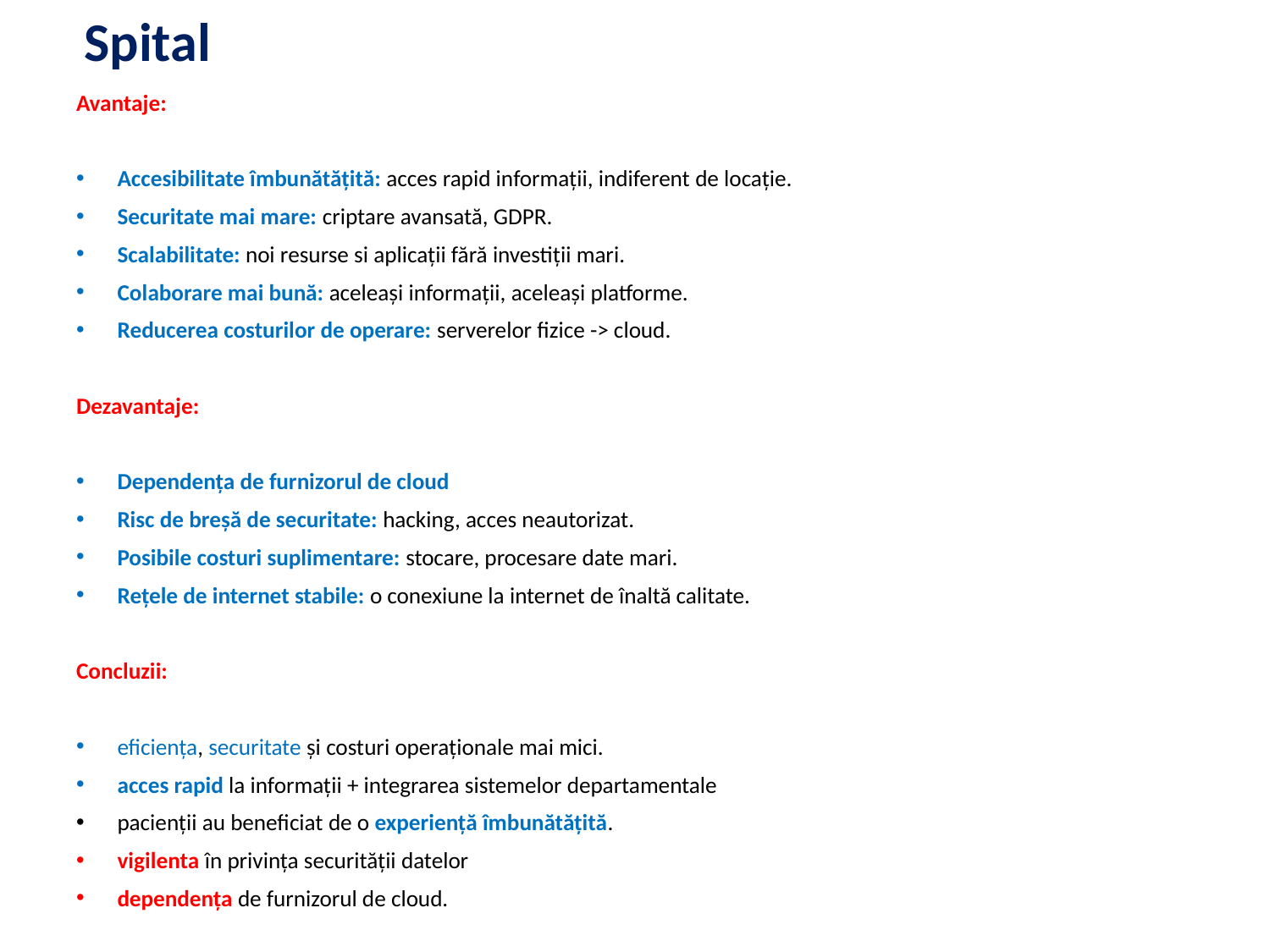

# Spital
Avantaje:

Accesibilitate îmbunătățită: acces rapid informații, indiferent de locație.
Securitate mai mare: criptare avansată, GDPR.
Scalabilitate: noi resurse si aplicații fără investiții mari.
Colaborare mai bună: aceleași informații, aceleași platforme.
Reducerea costurilor de operare: serverelor fizice -> cloud.

Dezavantaje:

Dependența de furnizorul de cloud
Risc de breșă de securitate: hacking, acces neautorizat.
Posibile costuri suplimentare: stocare, procesare date mari.
Rețele de internet stabile: o conexiune la internet de înaltă calitate.

Concluzii:

eficiența, securitate și costuri operaționale mai mici.
acces rapid la informații + integrarea sistemelor departamentale
pacienții au beneficiat de o experiență îmbunătățită.
vigilenta în privința securității datelor
dependența de furnizorul de cloud.